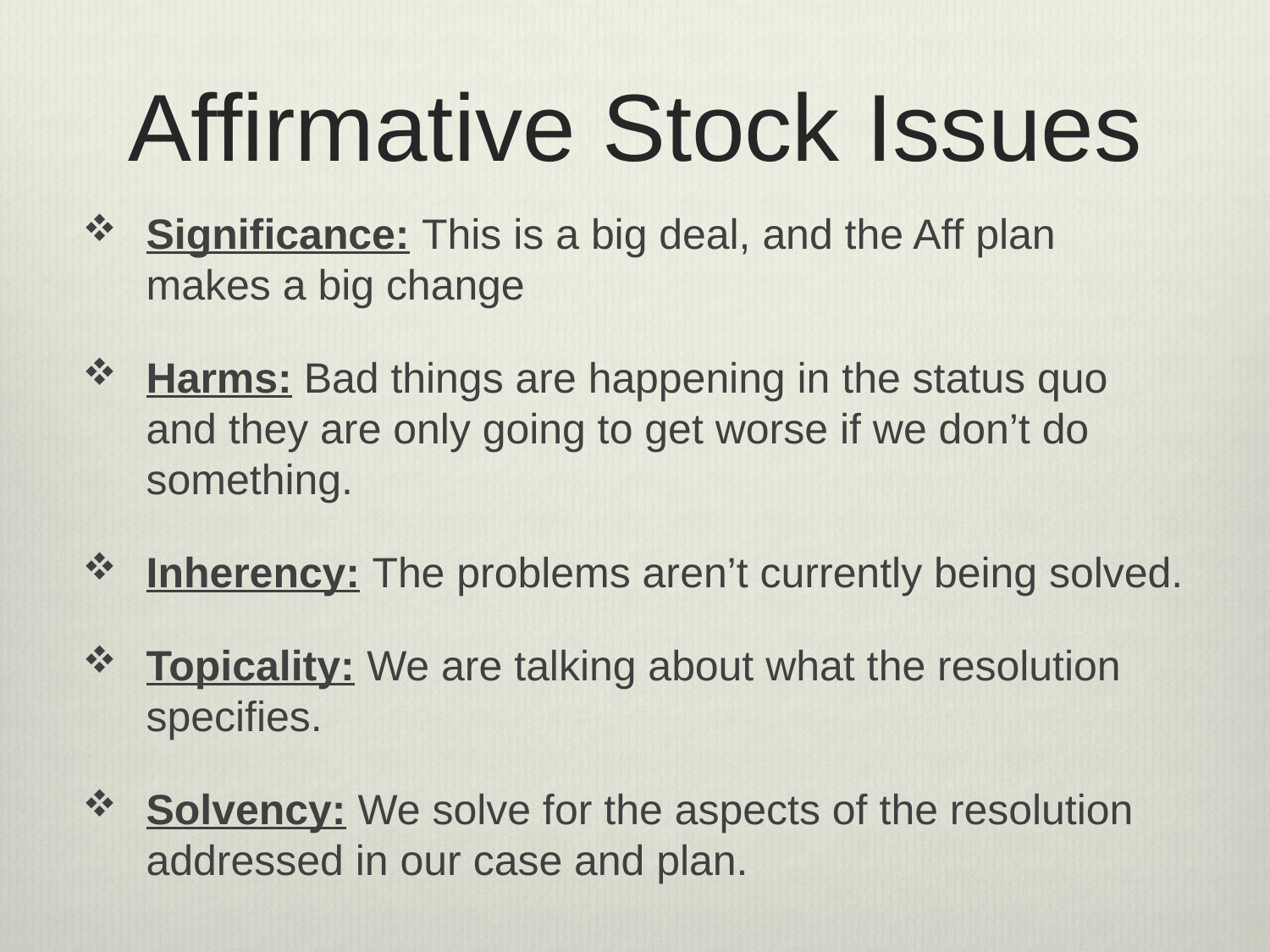

# Affirmative Stock Issues
Significance: This is a big deal, and the Aff plan makes a big change
Harms: Bad things are happening in the status quo and they are only going to get worse if we don’t do something.
Inherency: The problems aren’t currently being solved.
Topicality: We are talking about what the resolution specifies.
Solvency: We solve for the aspects of the resolution addressed in our case and plan.